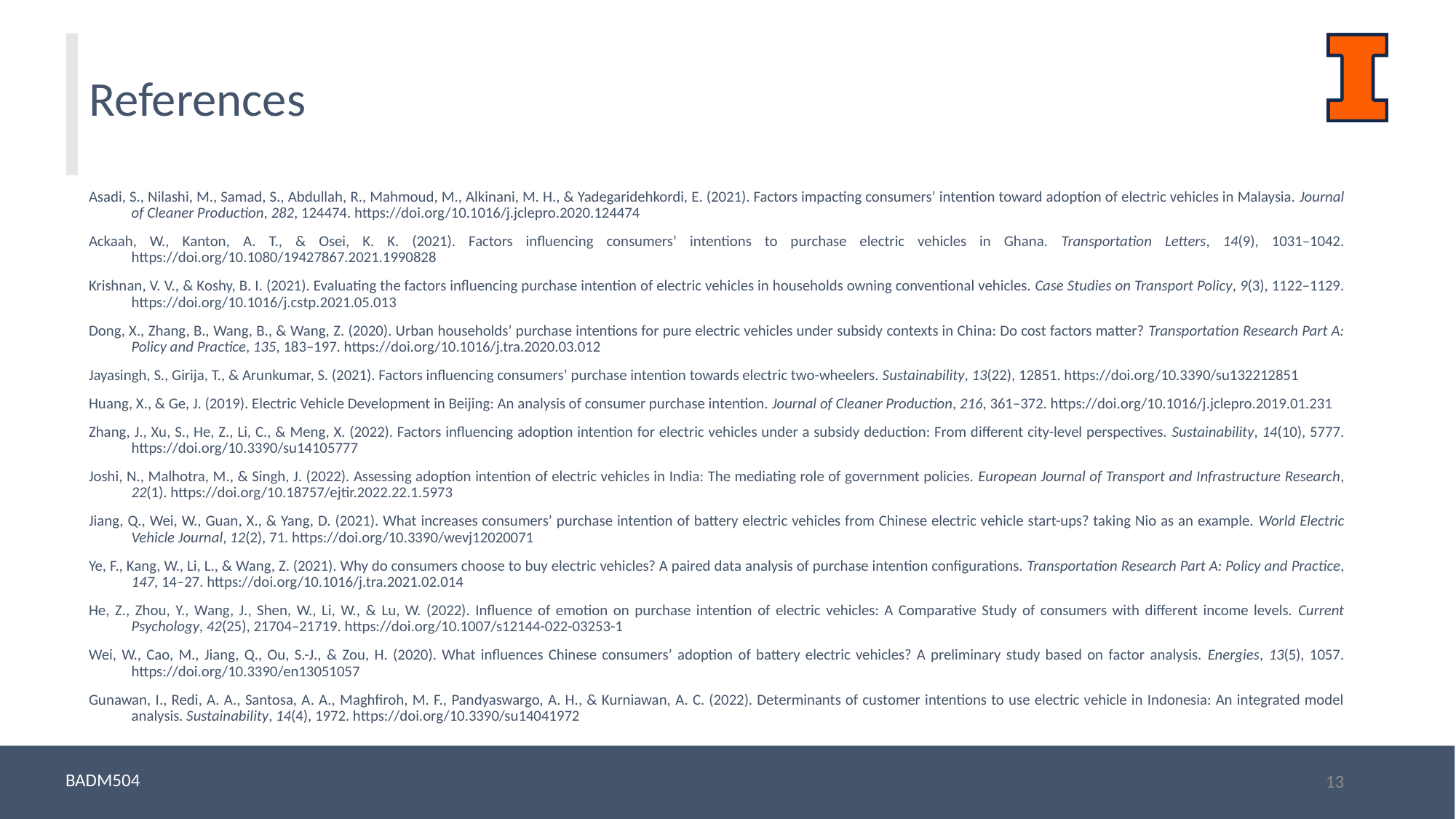

References
Asadi, S., Nilashi, M., Samad, S., Abdullah, R., Mahmoud, M., Alkinani, M. H., & Yadegaridehkordi, E. (2021). Factors impacting consumers’ intention toward adoption of electric vehicles in Malaysia. Journal of Cleaner Production, 282, 124474. https://doi.org/10.1016/j.jclepro.2020.124474
Ackaah, W., Kanton, A. T., & Osei, K. K. (2021). Factors influencing consumers’ intentions to purchase electric vehicles in Ghana. Transportation Letters, 14(9), 1031–1042. https://doi.org/10.1080/19427867.2021.1990828
Krishnan, V. V., & Koshy, B. I. (2021). Evaluating the factors influencing purchase intention of electric vehicles in households owning conventional vehicles. Case Studies on Transport Policy, 9(3), 1122–1129. https://doi.org/10.1016/j.cstp.2021.05.013
Dong, X., Zhang, B., Wang, B., & Wang, Z. (2020). Urban households’ purchase intentions for pure electric vehicles under subsidy contexts in China: Do cost factors matter? Transportation Research Part A: Policy and Practice, 135, 183–197. https://doi.org/10.1016/j.tra.2020.03.012
Jayasingh, S., Girija, T., & Arunkumar, S. (2021). Factors influencing consumers’ purchase intention towards electric two-wheelers. Sustainability, 13(22), 12851. https://doi.org/10.3390/su132212851
Huang, X., & Ge, J. (2019). Electric Vehicle Development in Beijing: An analysis of consumer purchase intention. Journal of Cleaner Production, 216, 361–372. https://doi.org/10.1016/j.jclepro.2019.01.231
Zhang, J., Xu, S., He, Z., Li, C., & Meng, X. (2022). Factors influencing adoption intention for electric vehicles under a subsidy deduction: From different city-level perspectives. Sustainability, 14(10), 5777. https://doi.org/10.3390/su14105777
Joshi, N., Malhotra, M., & Singh, J. (2022). Assessing adoption intention of electric vehicles in India: The mediating role of government policies. European Journal of Transport and Infrastructure Research, 22(1). https://doi.org/10.18757/ejtir.2022.22.1.5973
Jiang, Q., Wei, W., Guan, X., & Yang, D. (2021). What increases consumers’ purchase intention of battery electric vehicles from Chinese electric vehicle start-ups? taking Nio as an example. World Electric Vehicle Journal, 12(2), 71. https://doi.org/10.3390/wevj12020071
Ye, F., Kang, W., Li, L., & Wang, Z. (2021). Why do consumers choose to buy electric vehicles? A paired data analysis of purchase intention configurations. Transportation Research Part A: Policy and Practice, 147, 14–27. https://doi.org/10.1016/j.tra.2021.02.014
He, Z., Zhou, Y., Wang, J., Shen, W., Li, W., & Lu, W. (2022). Influence of emotion on purchase intention of electric vehicles: A Comparative Study of consumers with different income levels. Current Psychology, 42(25), 21704–21719. https://doi.org/10.1007/s12144-022-03253-1
Wei, W., Cao, M., Jiang, Q., Ou, S.-J., & Zou, H. (2020). What influences Chinese consumers’ adoption of battery electric vehicles? A preliminary study based on factor analysis. Energies, 13(5), 1057. https://doi.org/10.3390/en13051057
Gunawan, I., Redi, A. A., Santosa, A. A., Maghfiroh, M. F., Pandyaswargo, A. H., & Kurniawan, A. C. (2022). Determinants of customer intentions to use electric vehicle in Indonesia: An integrated model analysis. Sustainability, 14(4), 1972. https://doi.org/10.3390/su14041972
BADM504
13